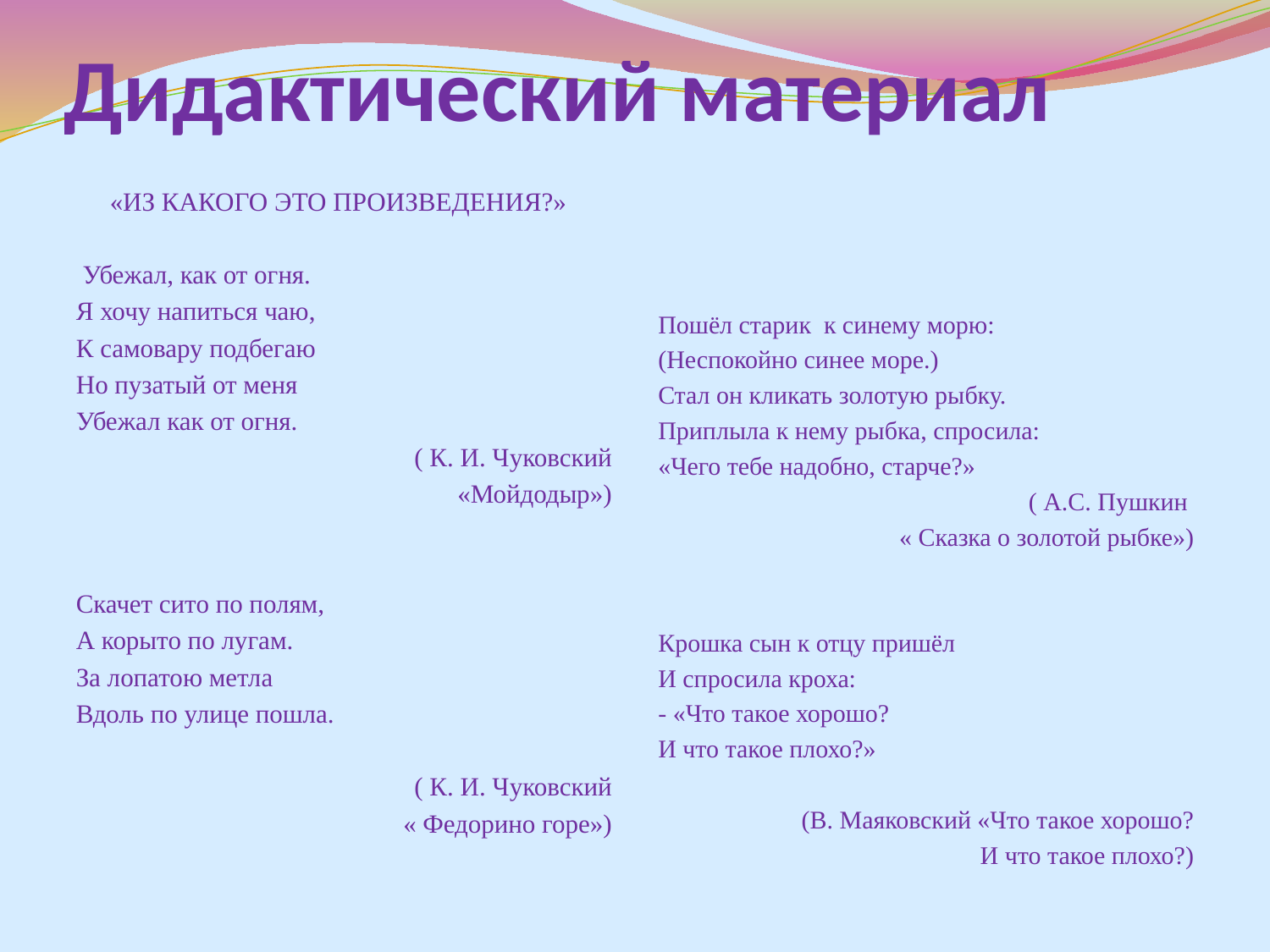

# Дидактический материал
     «ИЗ КАКОГО ЭТО ПРОИЗВЕДЕНИЯ?»

 Убежал, как от огня.
Я хочу напиться чаю,
К самовару подбегаю
Но пузатый от меня
Убежал как от огня.
( К. И. Чуковский
 «Мойдодыр»)

Скачет сито по полям,
А корыто по лугам.
За лопатою метла
Вдоль по улице пошла.

( К. И. Чуковский
 « Федорино горе»)

Пошёл старик  к синему морю:
(Неспокойно синее море.)
Стал он кликать золотую рыбку.
Приплыла к нему рыбка, спросила:
«Чего тебе надобно, старче?»
( А.С. Пушкин
« Сказка о золотой рыбке»)

Крошка сын к отцу пришёл
И спросила кроха:
- «Что такое хорошо?
И что такое плохо?»

(В. Маяковский «Что такое хорошо?
И что такое плохо?)